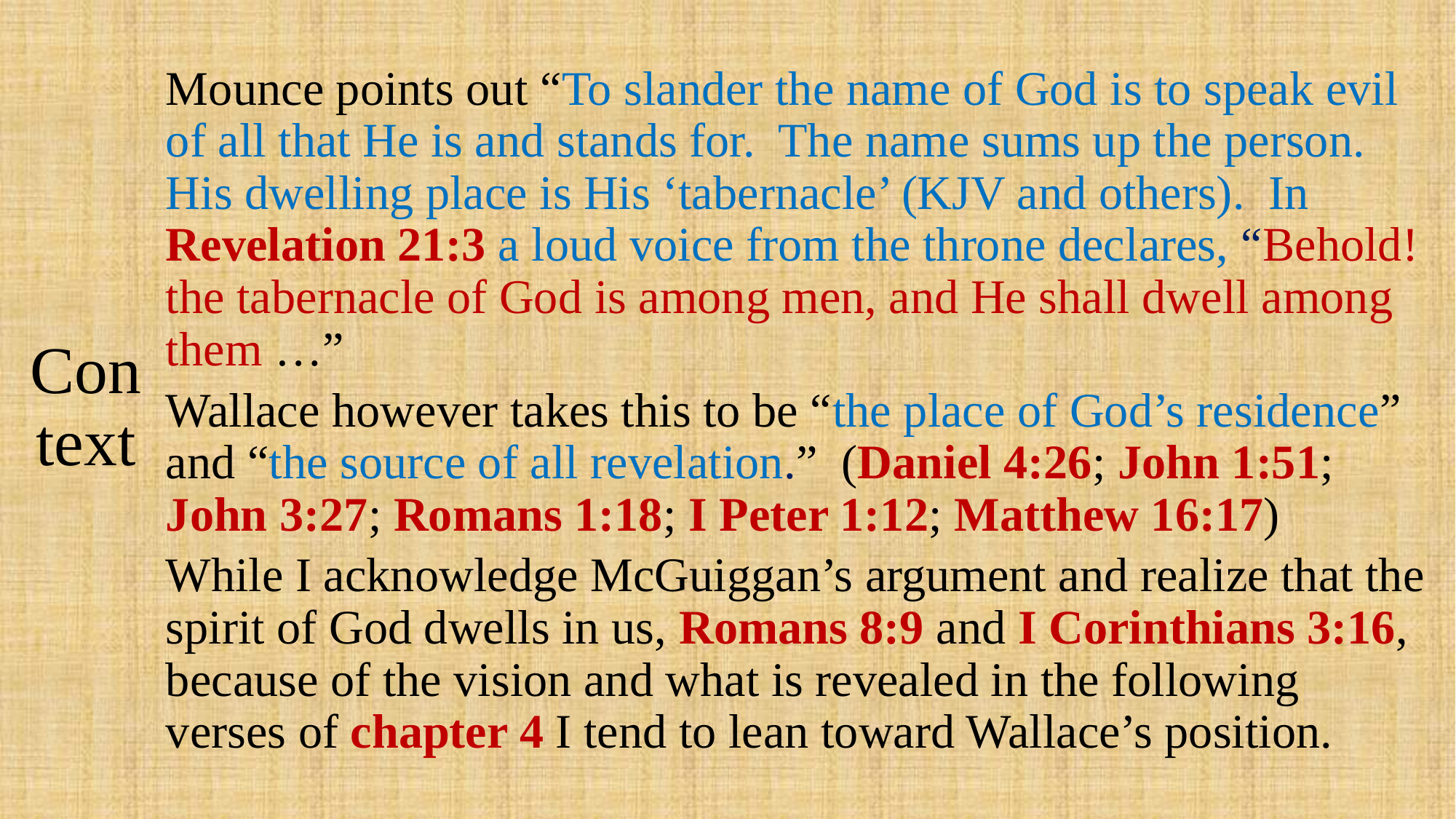

# Context
Mounce points out “To slander the name of God is to speak evil of all that He is and stands for.  The name sums up the person.  His dwelling place is His ‘tabernacle’ (KJV and others).  In Revelation 21:3 a loud voice from the throne declares, “Behold! the tabernacle of God is among men, and He shall dwell among them …”
Wallace however takes this to be “the place of God’s residence” and “the source of all revelation.”  (Daniel 4:26; John 1:51; John 3:27; Romans 1:18; I Peter 1:12; Matthew 16:17)
While I acknowledge McGuiggan’s argument and realize that the spirit of God dwells in us, Romans 8:9 and I Corinthians 3:16, because of the vision and what is revealed in the following verses of chapter 4 I tend to lean toward Wallace’s position.